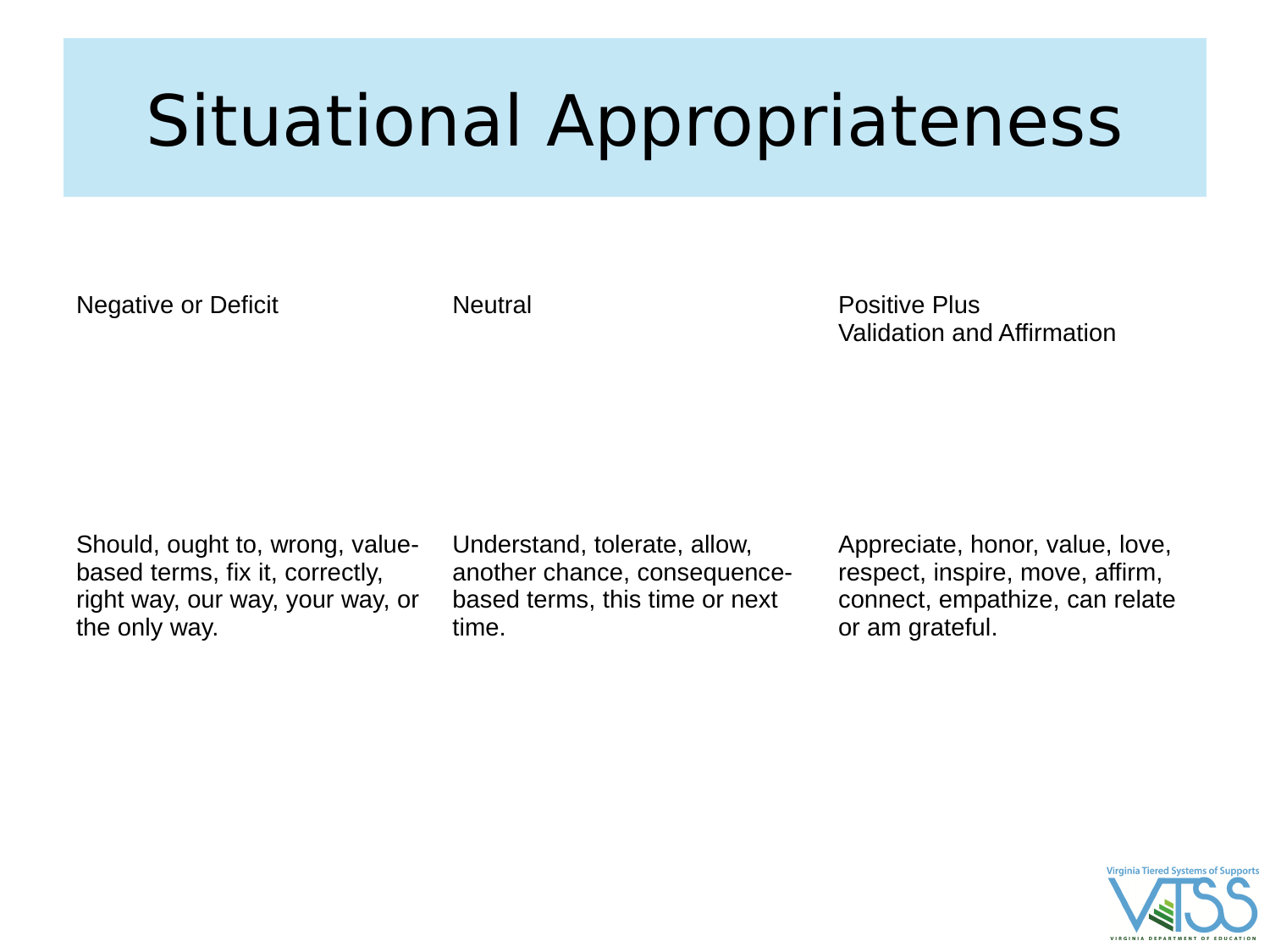

# Situational Appropriateness
| Negative or Deficit | Neutral | Positive Plus Validation and Affirmation |
| --- | --- | --- |
| Should, ought to, wrong, value-based terms, fix it, correctly, right way, our way, your way, or the only way. | Understand, tolerate, allow, another chance, consequence-based terms, this time or next time. | Appreciate, honor, value, love, respect, inspire, move, affirm, connect, empathize, can relate or am grateful. |